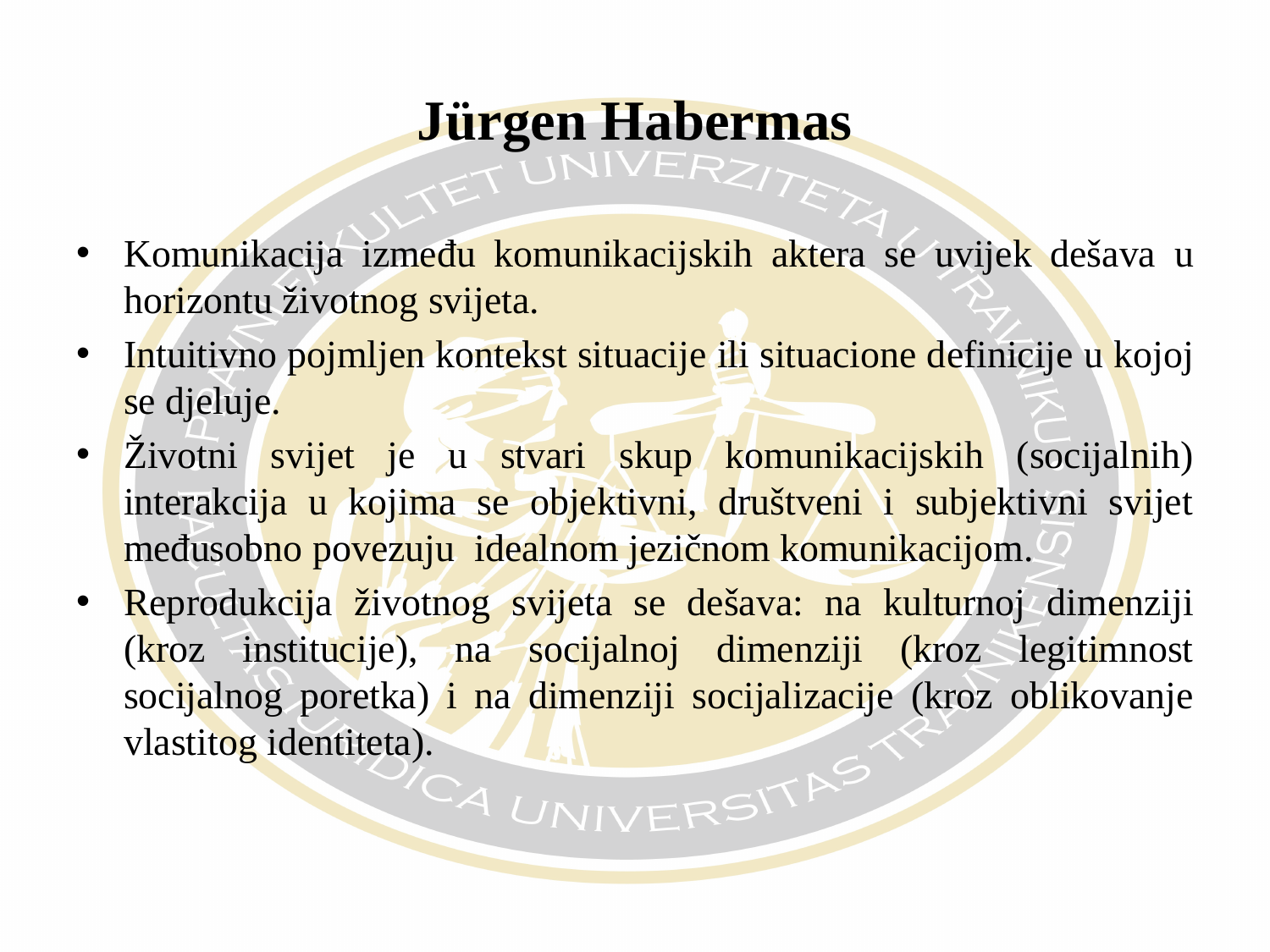

# Jürgen Habermas
Komunikacija između komunikacijskih aktera se uvijek dešava u horizontu životnog svijeta.
Intuitivno pojmljen kontekst situacije ili situacione definicije u kojoj se djeluje.
Životni svijet je u stvari skup komunikacijskih (socijalnih) interakcija u kojima se objektivni, društveni i subjektivni svijet međusobno povezuju  idealnom jezičnom komunikacijom.
Reprodukcija životnog svijeta se dešava: na kulturnoj dimenziji (kroz institucije), na socijalnoj dimenziji (kroz legitimnost socijalnog poretka) i na dimenziji socijalizacije (kroz oblikovanje vlastitog identiteta).